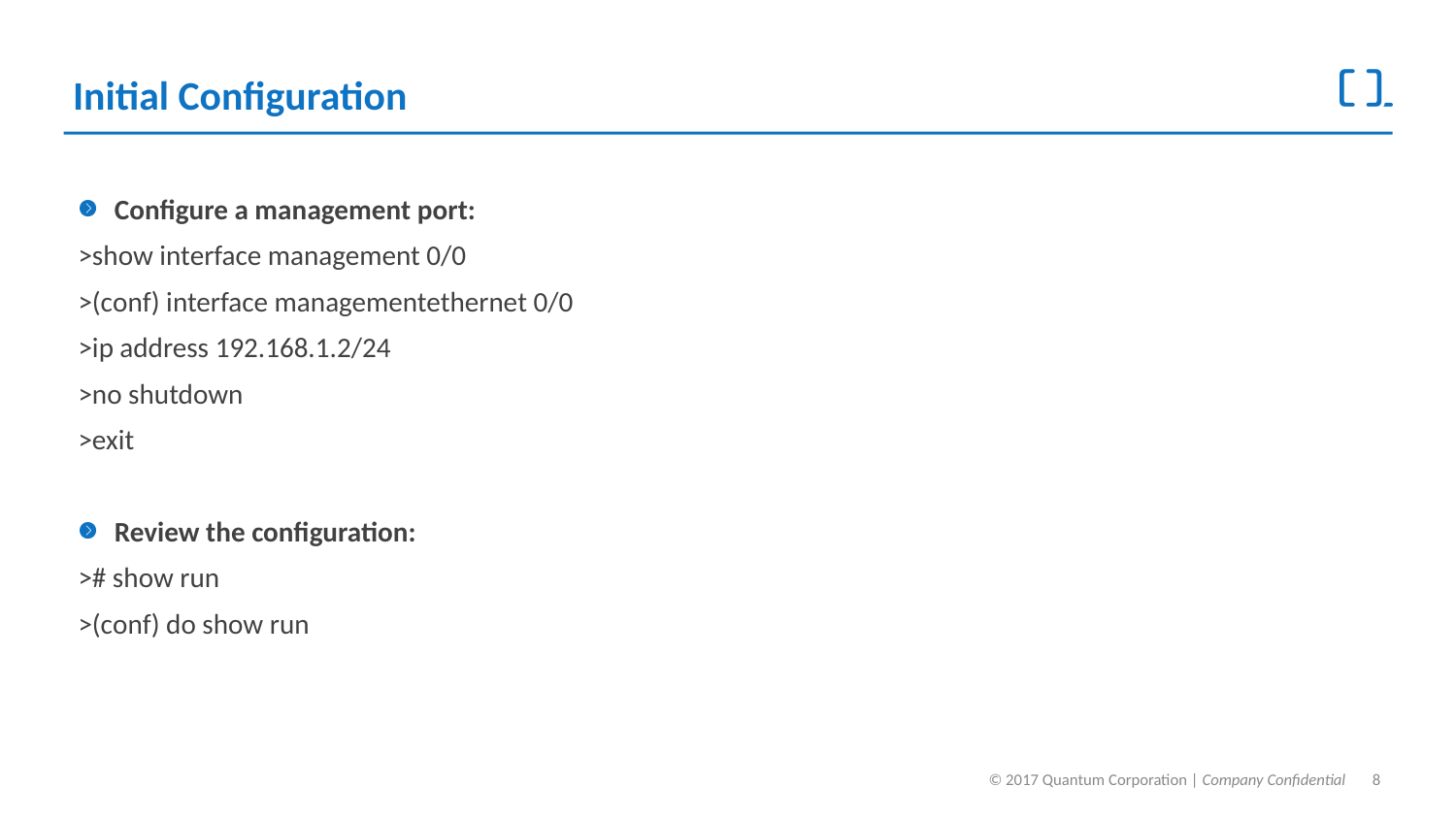

# Initial Configuration
Configure a management port:
>show interface management 0/0
>(conf) interface managementethernet 0/0
>ip address 192.168.1.2/24
>no shutdown
>exit

Review the configuration:
># show run
>(conf) do show run